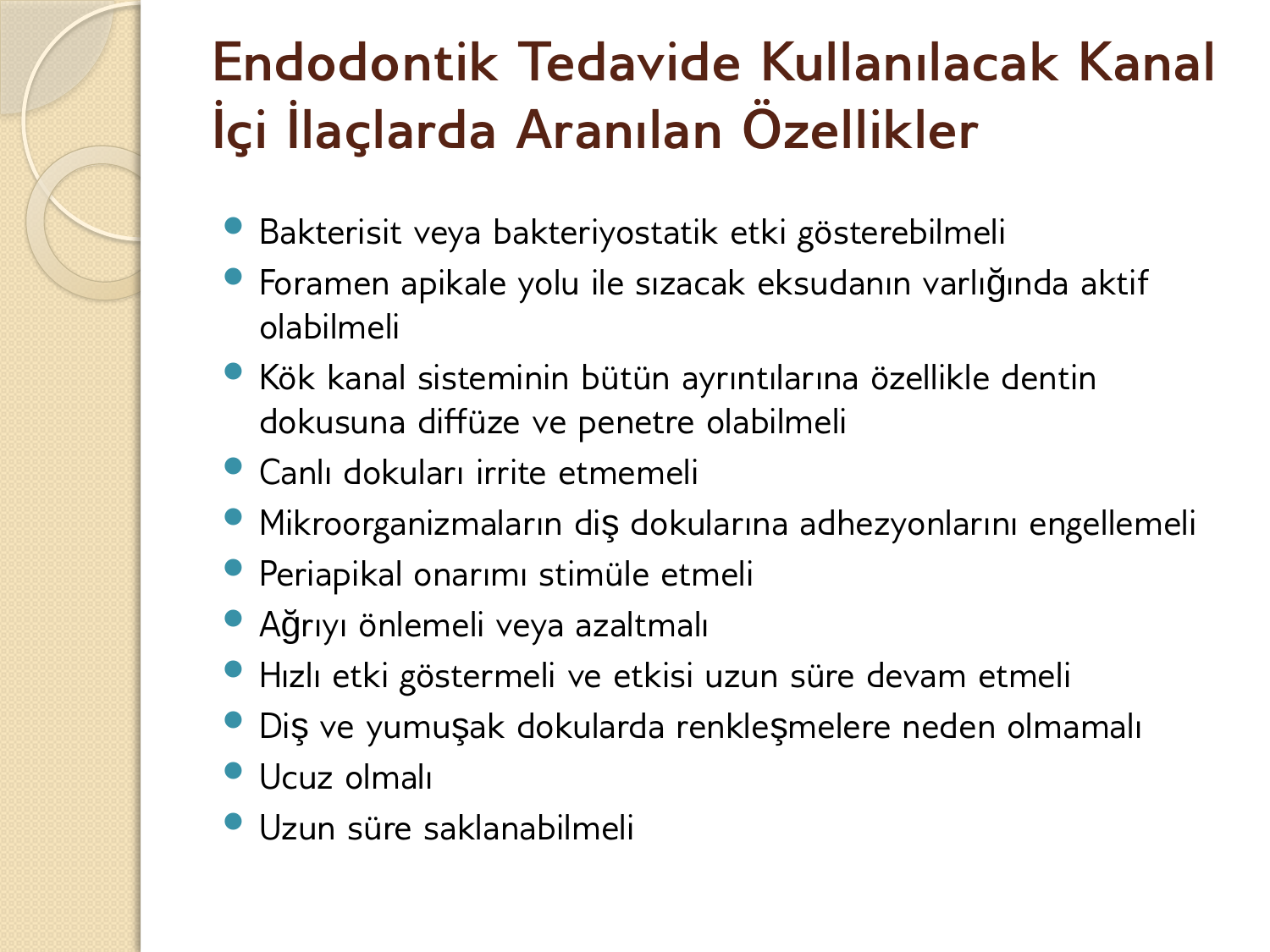

# Endodontik Tedavide Kullanılacak Kanal İçi İlaçlarda Aranılan Özellikler
Bakterisit veya bakteriyostatik etki gösterebilmeli
Foramen apikale yolu ile sızacak eksudanın varlığında aktif olabilmeli
Kök kanal sisteminin bütün ayrıntılarına özellikle dentin dokusuna diffüze ve penetre olabilmeli
Canlı dokuları irrite etmemeli
Mikroorganizmaların diş dokularına adhezyonlarını engellemeli
Periapikal onarımı stimüle etmeli
Ağrıyı önlemeli veya azaltmalı
Hızlı etki göstermeli ve etkisi uzun süre devam etmeli
Diş ve yumuşak dokularda renkleşmelere neden olmamalı
Ucuz olmalı
Uzun süre saklanabilmeli